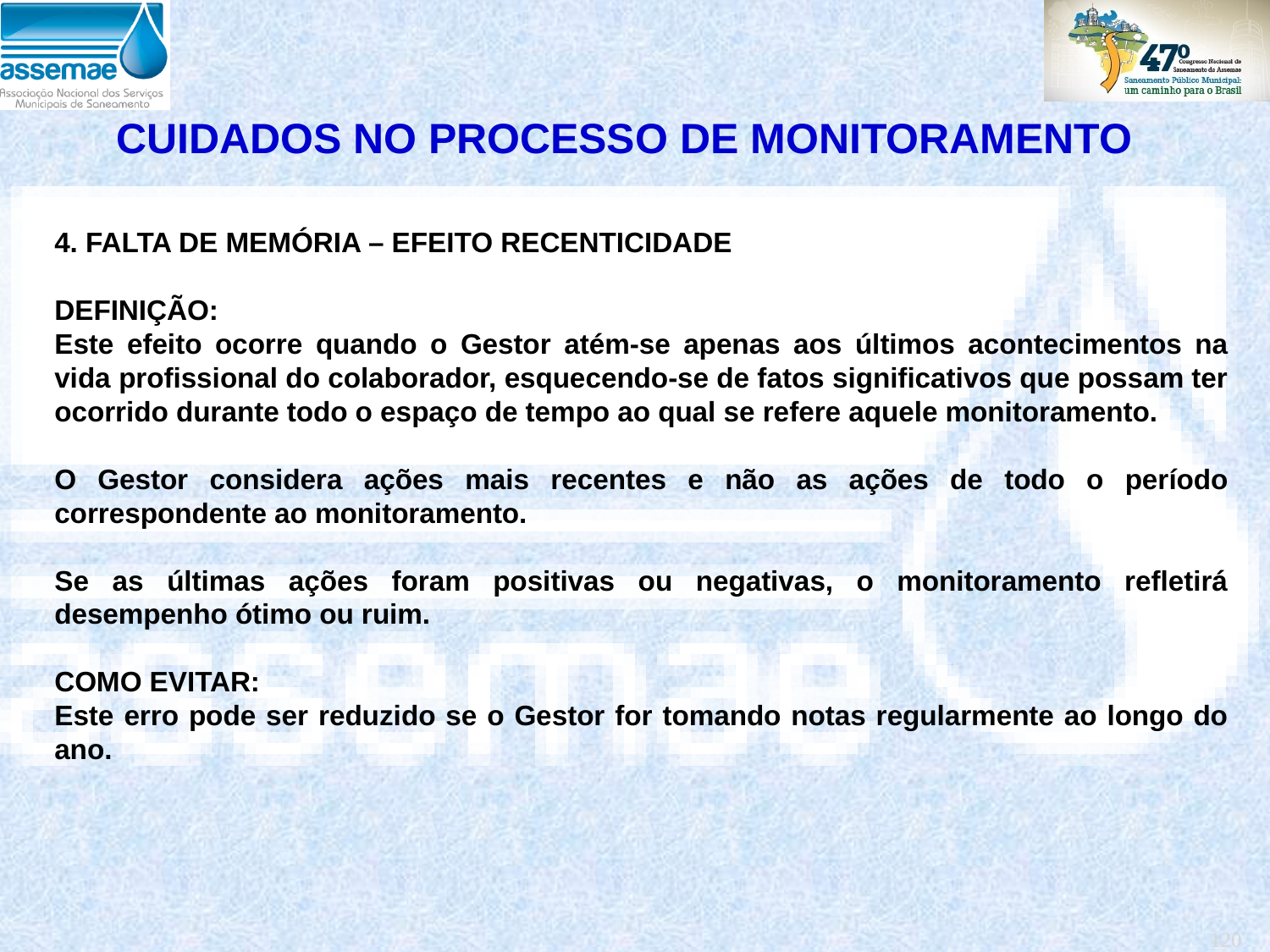

CUIDADOS NO PROCESSO DE MONITORAMENTO
4. FALTA DE MEMÓRIA – EFEITO RECENTICIDADE

DEFINIÇÃO:
Este efeito ocorre quando o Gestor atém-se apenas aos últimos acontecimentos na vida profissional do colaborador, esquecendo-se de fatos significativos que possam ter ocorrido durante todo o espaço de tempo ao qual se refere aquele monitoramento.

O Gestor considera ações mais recentes e não as ações de todo o período correspondente ao monitoramento.

Se as últimas ações foram positivas ou negativas, o monitoramento refletirá desempenho ótimo ou ruim.

COMO EVITAR:
Este erro pode ser reduzido se o Gestor for tomando notas regularmente ao longo do ano.

#